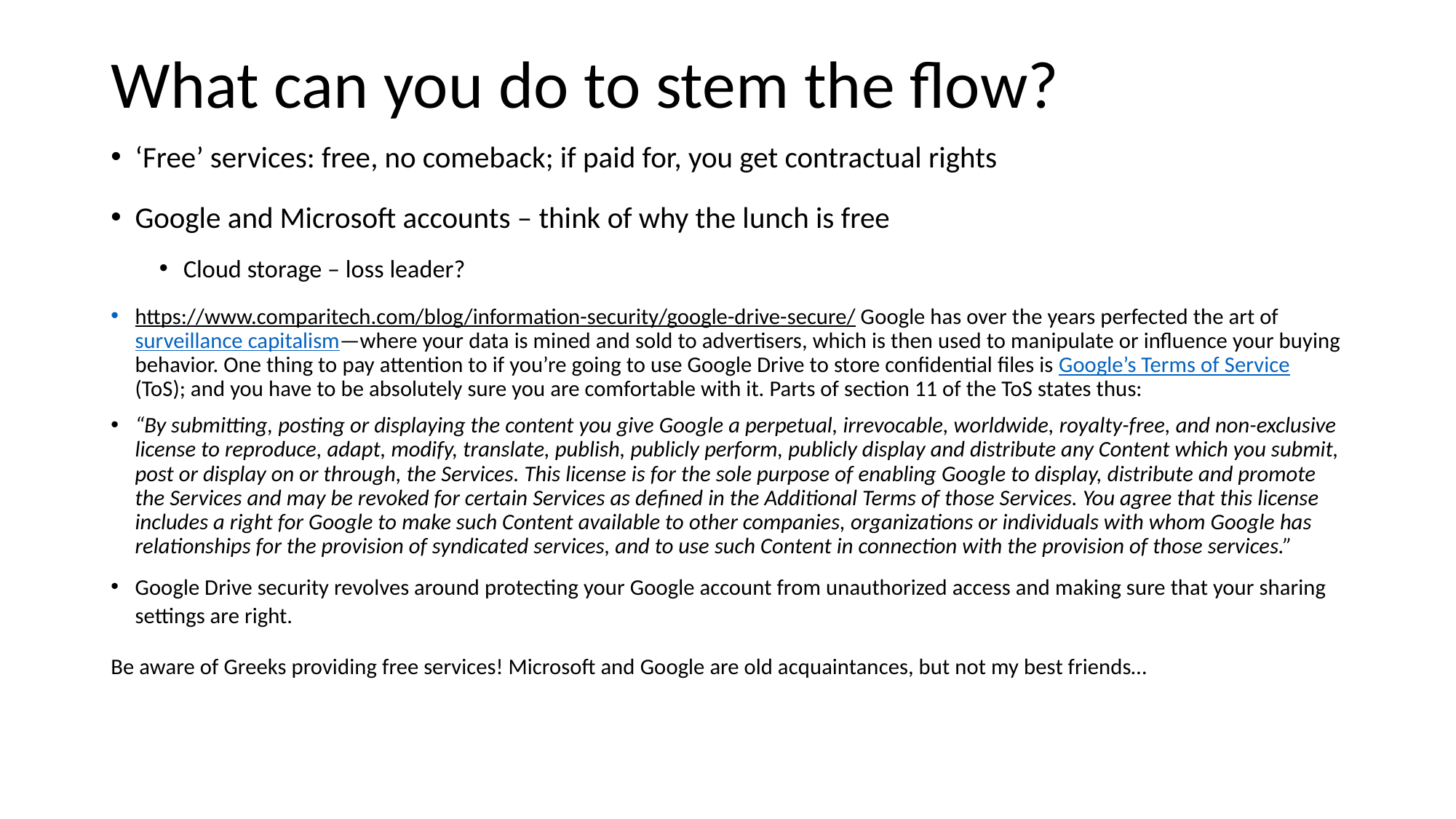

# What can you do to stem the flow?
‘Free’ services: free, no comeback; if paid for, you get contractual rights
Google and Microsoft accounts – think of why the lunch is free
Cloud storage – loss leader?
https://www.comparitech.com/blog/information-security/google-drive-secure/ Google has over the years perfected the art of surveillance capitalism—where your data is mined and sold to advertisers, which is then used to manipulate or influence your buying behavior. One thing to pay attention to if you’re going to use Google Drive to store confidential files is Google’s Terms of Service (ToS); and you have to be absolutely sure you are comfortable with it. Parts of section 11 of the ToS states thus:
“By submitting, posting or displaying the content you give Google a perpetual, irrevocable, worldwide, royalty-free, and non-exclusive license to reproduce, adapt, modify, translate, publish, publicly perform, publicly display and distribute any Content which you submit, post or display on or through, the Services. This license is for the sole purpose of enabling Google to display, distribute and promote the Services and may be revoked for certain Services as defined in the Additional Terms of those Services. You agree that this license includes a right for Google to make such Content available to other companies, organizations or individuals with whom Google has relationships for the provision of syndicated services, and to use such Content in connection with the provision of those services.”
Google Drive security revolves around protecting your Google account from unauthorized access and making sure that your sharing settings are right.
Be aware of Greeks providing free services! Microsoft and Google are old acquaintances, but not my best friends…